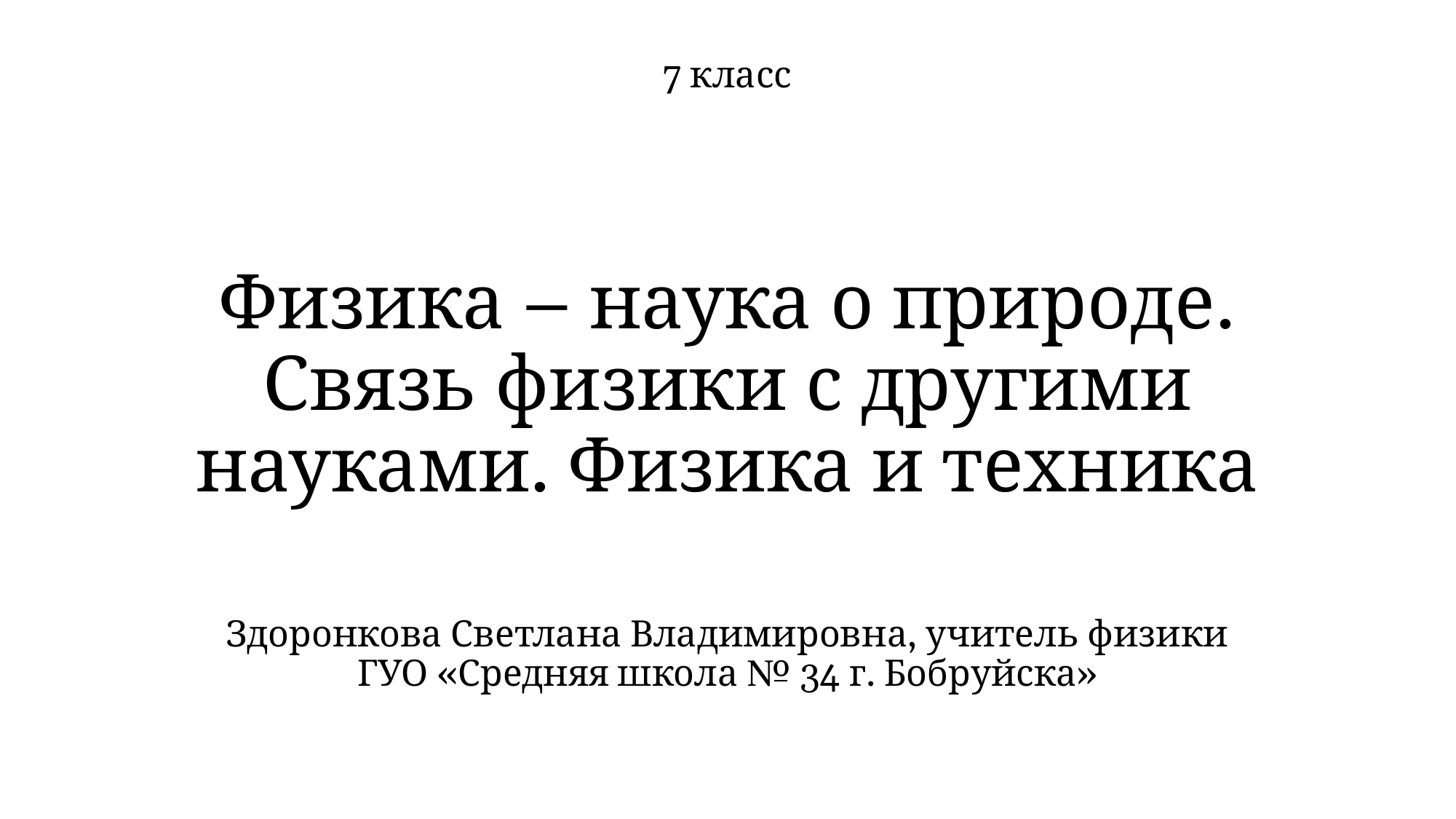

7 класс
# Физика – наука о природе. Связь физики с другими науками. Физика и техника
Здоронкова Светлана Владимировна, учитель физики ГУО «Средняя школа № 34 г. Бобруйска»